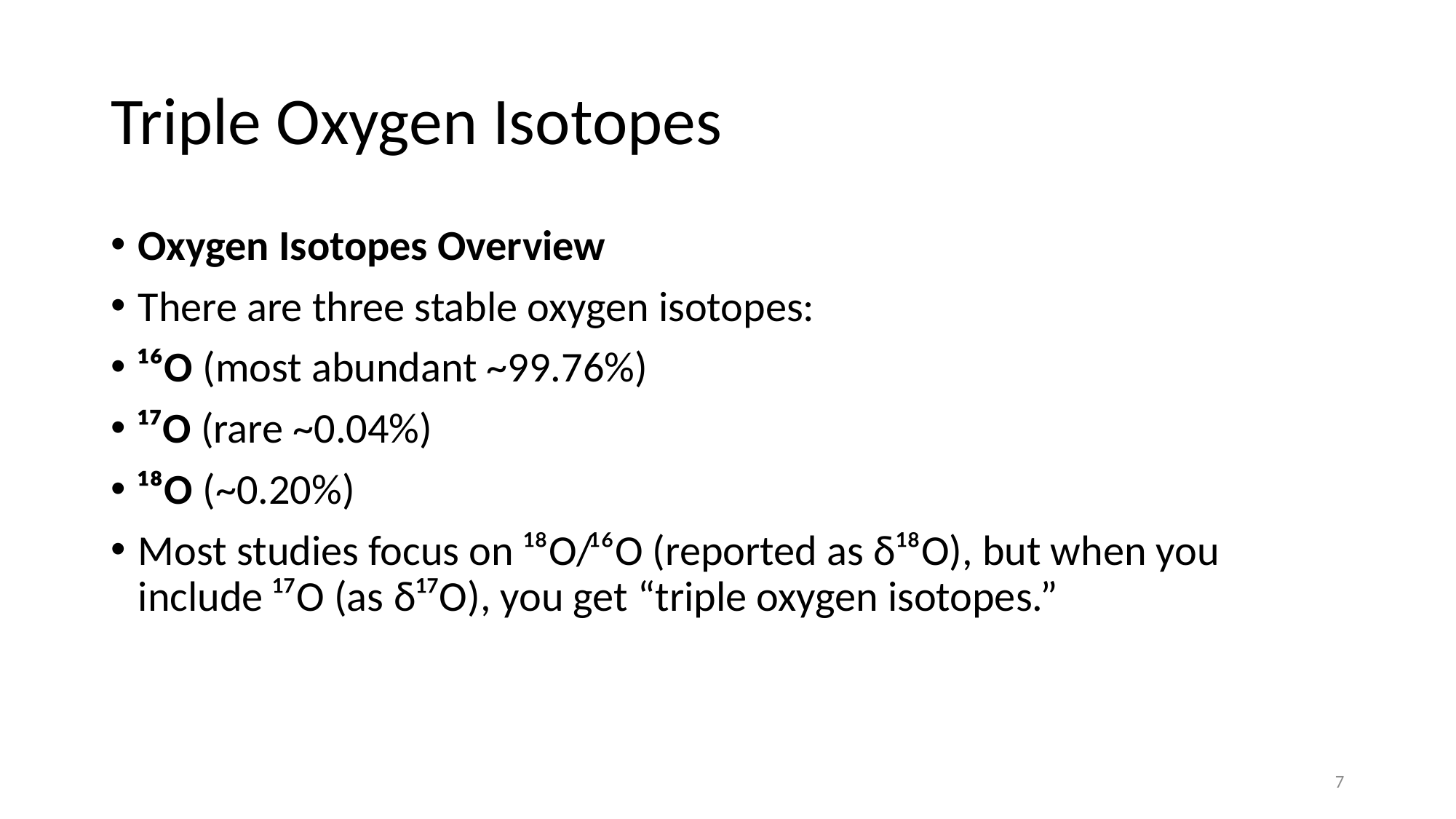

# Triple Oxygen Isotopes
Oxygen Isotopes Overview
There are three stable oxygen isotopes:
¹⁶O (most abundant ~99.76%)
¹⁷O (rare ~0.04%)
¹⁸O (~0.20%)
Most studies focus on ¹⁸O/¹⁶O (reported as δ¹⁸O), but when you include ¹⁷O (as δ¹⁷O), you get “triple oxygen isotopes.”

7